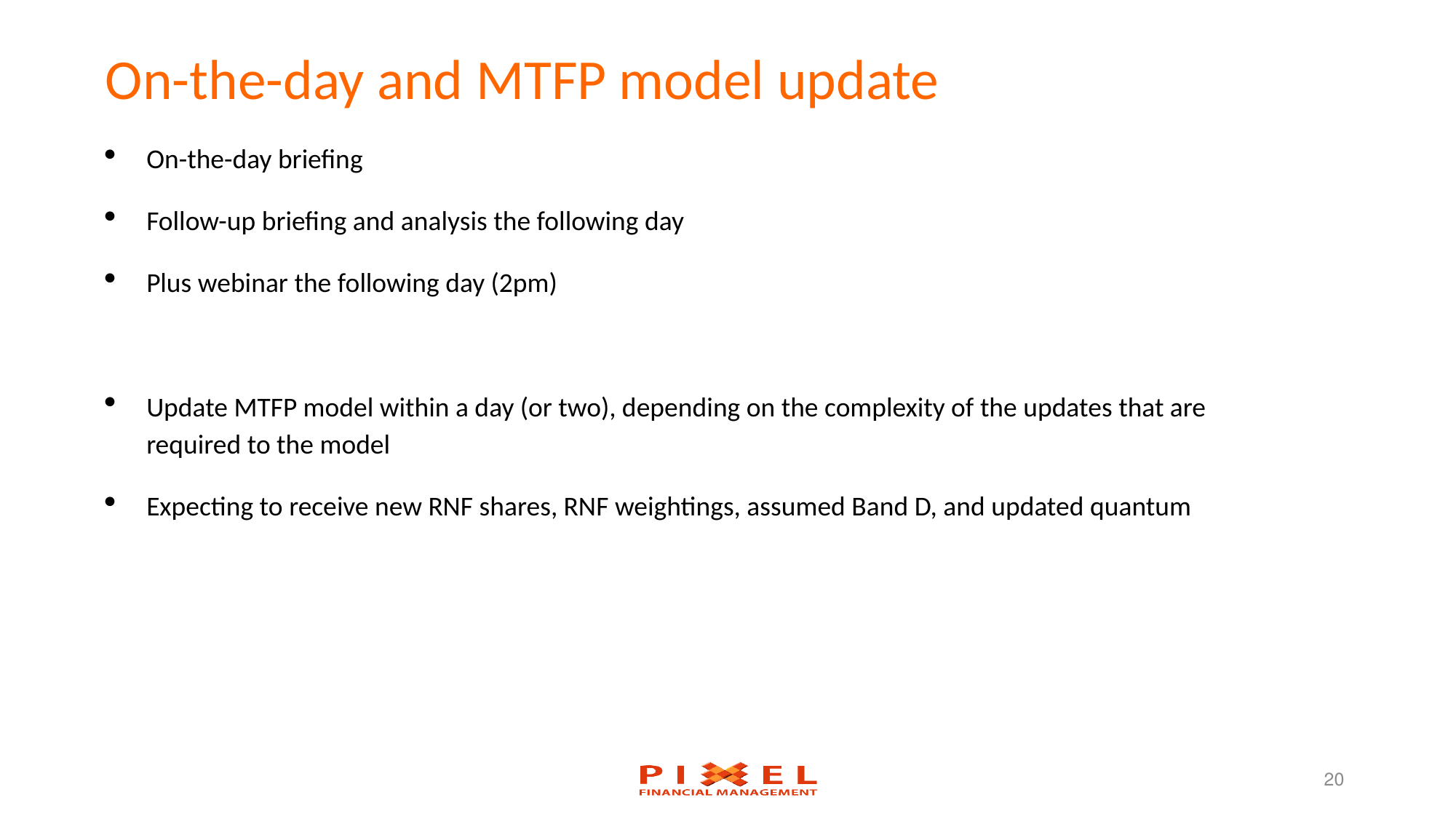

# On-the-day and MTFP model update
On-the-day briefing
Follow-up briefing and analysis the following day
Plus webinar the following day (2pm)

Update MTFP model within a day (or two), depending on the complexity of the updates that are required to the model
Expecting to receive new RNF shares, RNF weightings, assumed Band D, and updated quantum

20